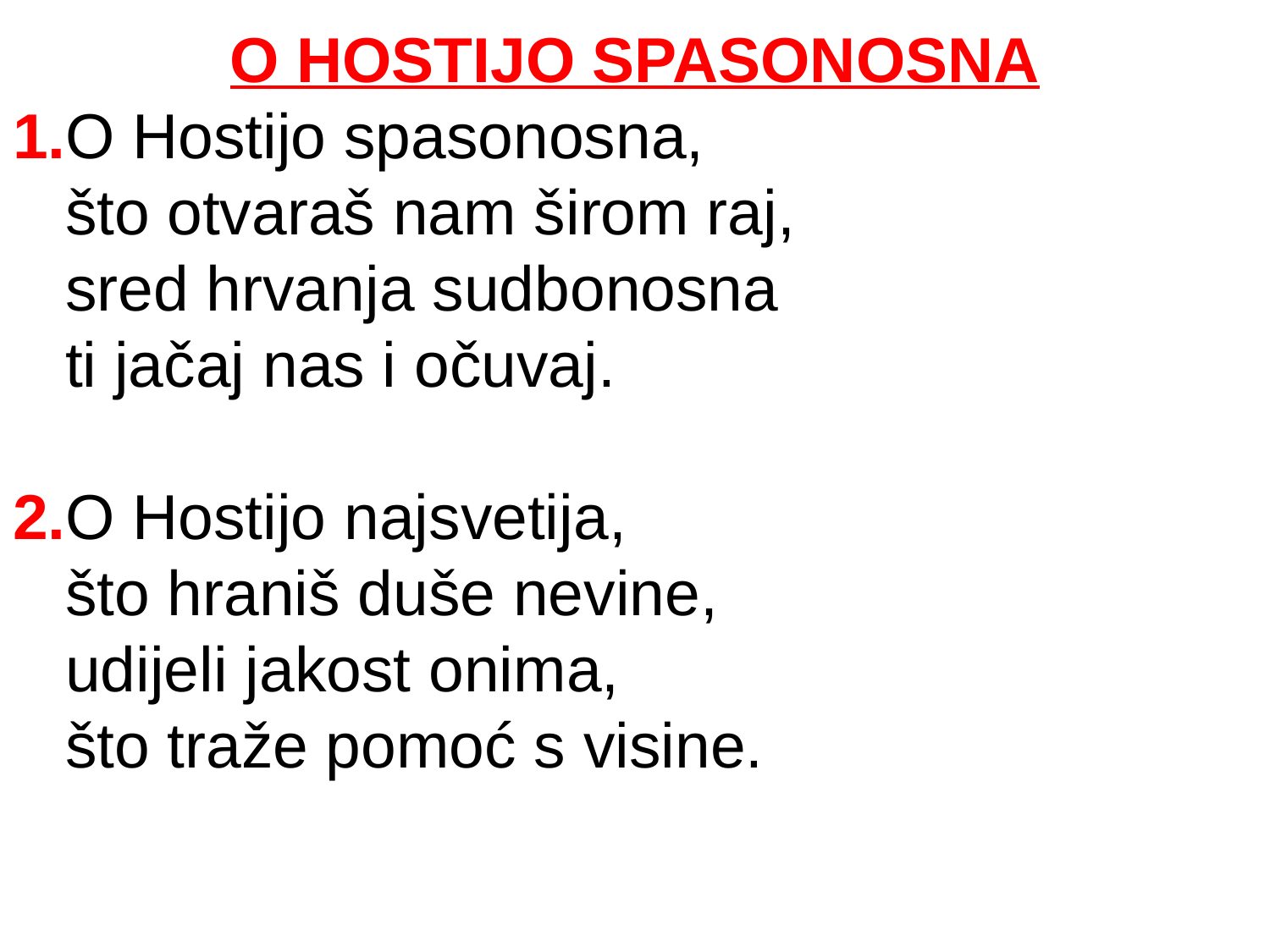

O HOSTIJO SPASONOSNA
1.O Hostijo spasonosna,
   što otvaraš nam širom raj,
   sred hrvanja sudbonosna
   ti jačaj nas i očuvaj.

2.O Hostijo najsvetija,
   što hraniš duše nevine,
   udijeli jakost onima,
   što traže pomoć s visine.